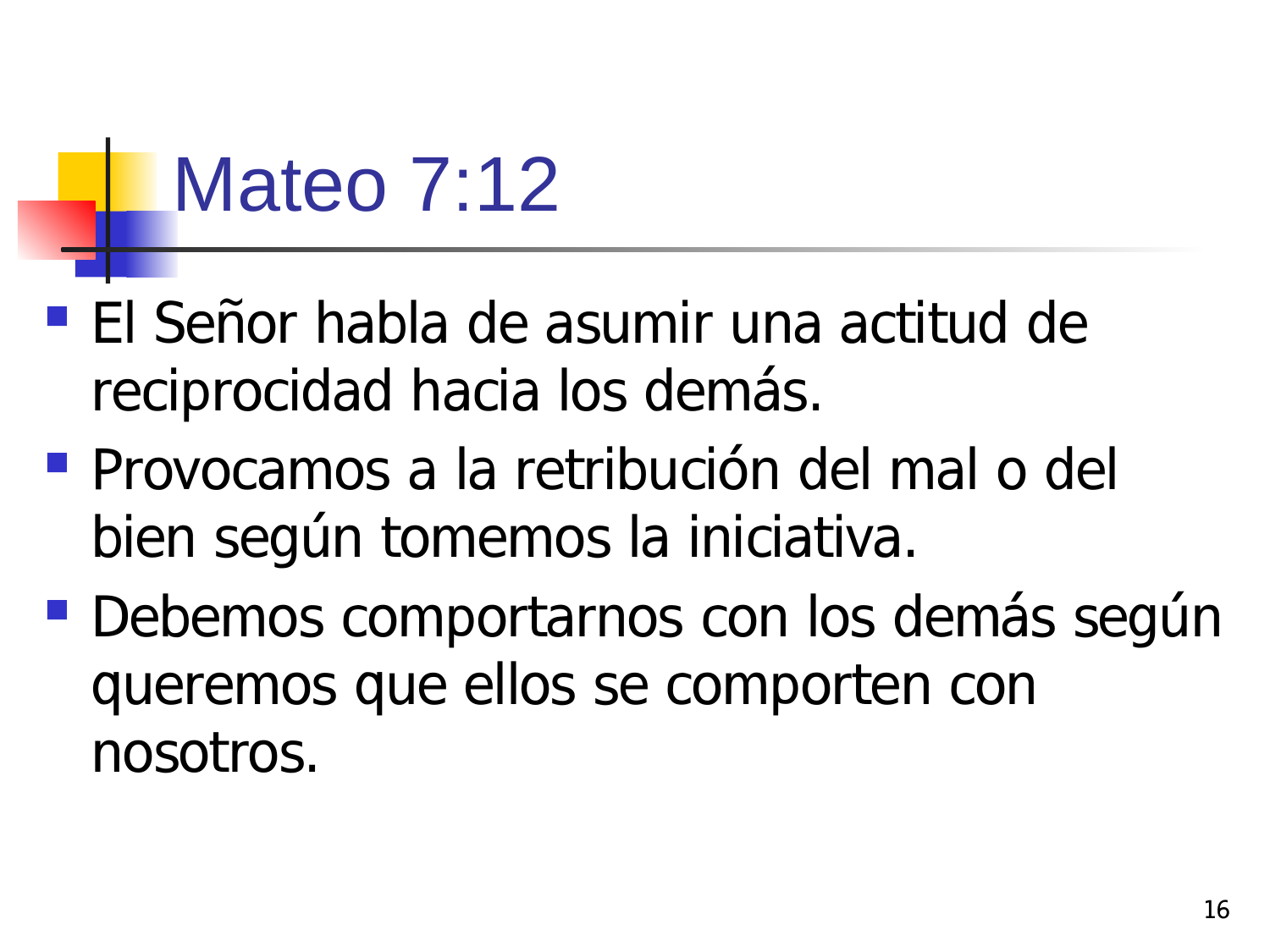

# Mateo 7:12
El Señor habla de asumir una actitud de reciprocidad hacia los demás.
Provocamos a la retribución del mal o del bien según tomemos la iniciativa.
Debemos comportarnos con los demás según queremos que ellos se comporten con nosotros.
16